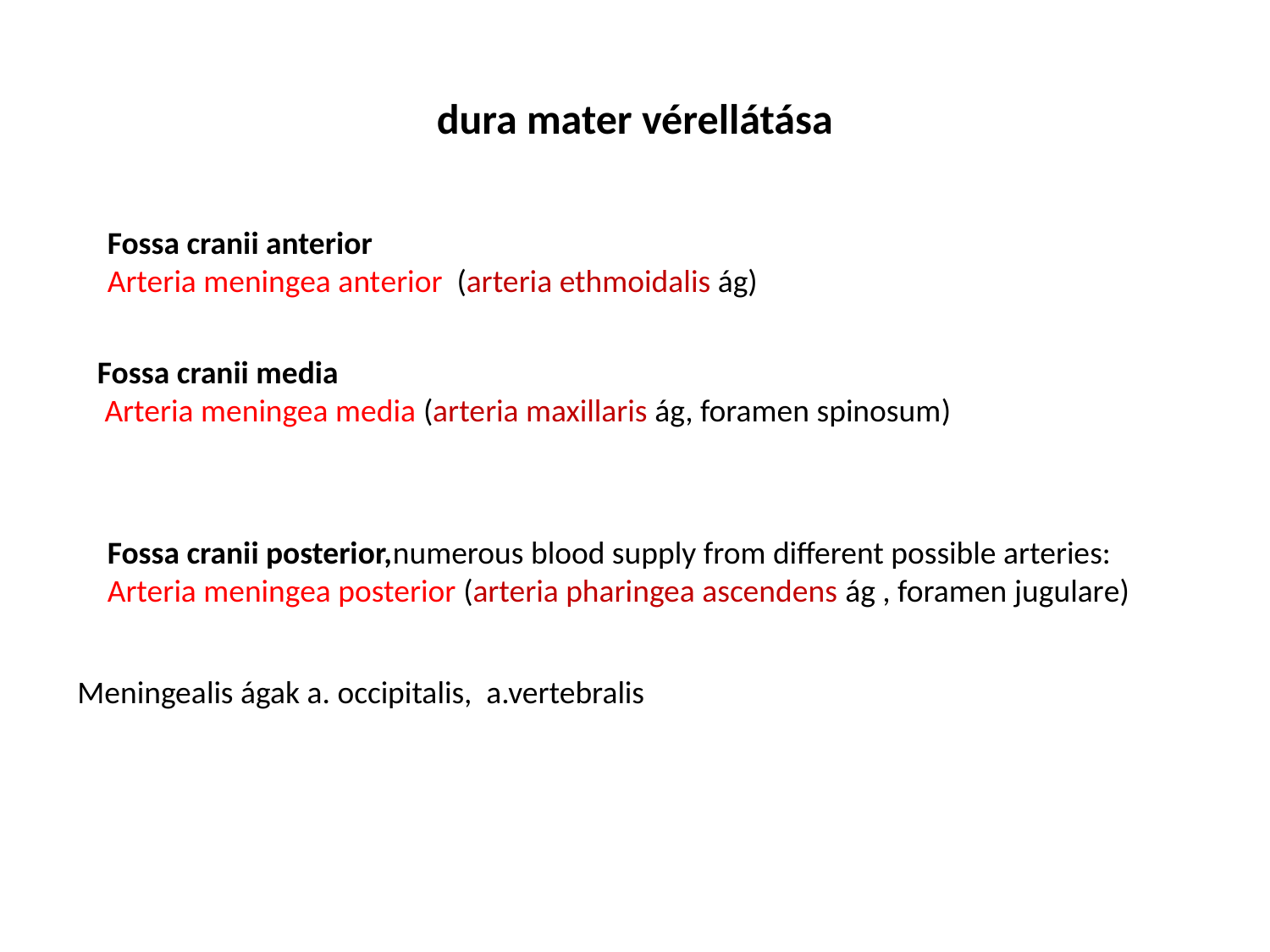

# dura mater vérellátása
Fossa cranii anterior
Arteria meningea anterior  (arteria ethmoidalis ág)
Fossa cranii media
 Arteria meningea media (arteria maxillaris ág, foramen spinosum)
Fossa cranii posterior,numerous blood supply from different possible arteries:
Arteria meningea posterior (arteria pharingea ascendens ág , foramen jugulare)

Meningealis ágak a. occipitalis,  a.vertebralis